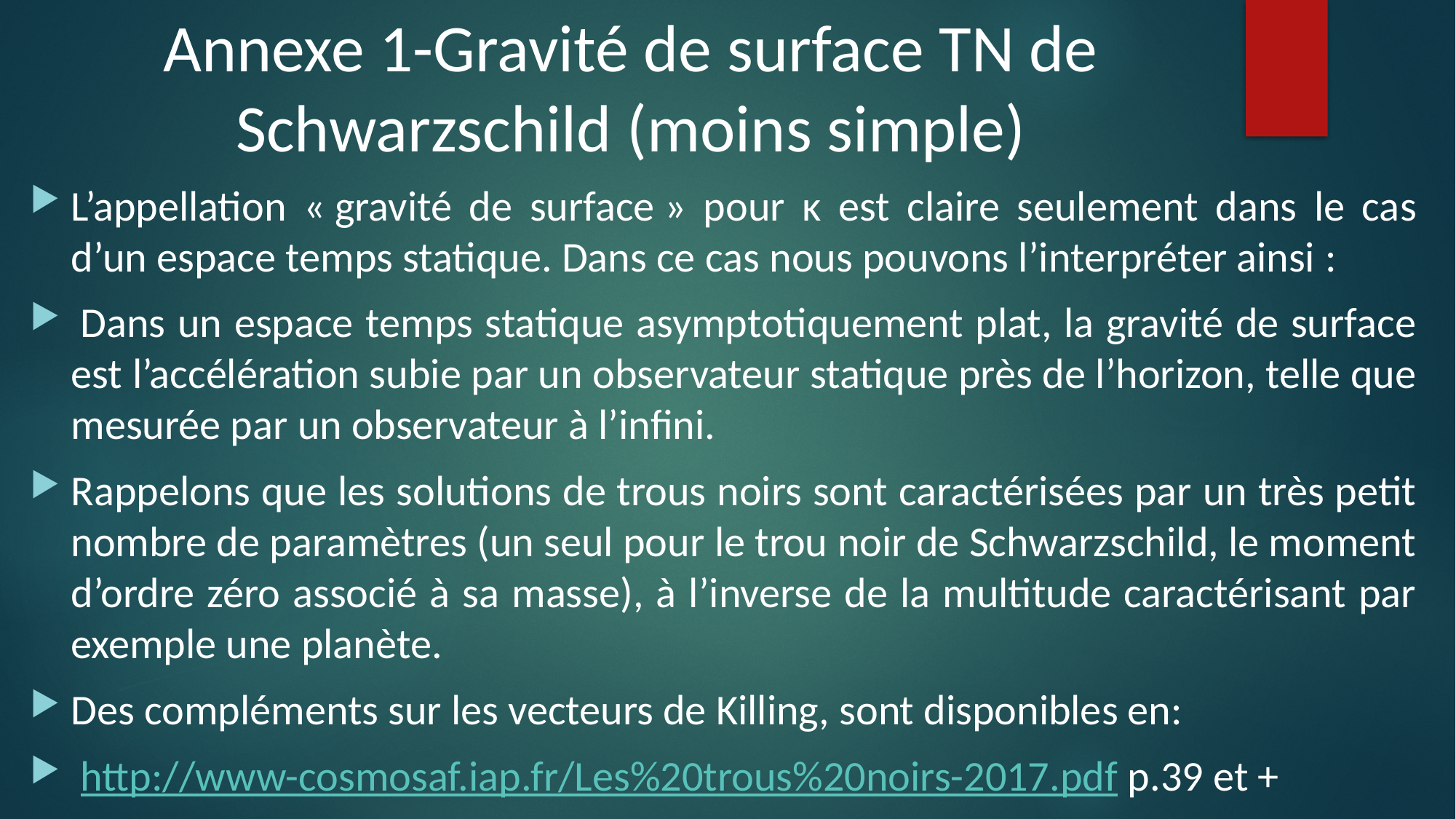

Annexe 1-Gravité de surface TN de Schwarzschild (moins simple)
L’appellation « gravité de surface » pour κ est claire seulement dans le cas d’un espace temps statique. Dans ce cas nous pouvons l’interpréter ainsi :
 Dans un espace temps statique asymptotiquement plat, la gravité de surface est l’accélération subie par un observateur statique près de l’horizon, telle que mesurée par un observateur à l’infini.
Rappelons que les solutions de trous noirs sont caractérisées par un très petit nombre de paramètres (un seul pour le trou noir de Schwarzschild, le moment d’ordre zéro associé à sa masse), à l’inverse de la multitude caractérisant par exemple une planète.
Des compléments sur les vecteurs de Killing, sont disponibles en:
 http://www-cosmosaf.iap.fr/Les%20trous%20noirs-2017.pdf p.39 et +